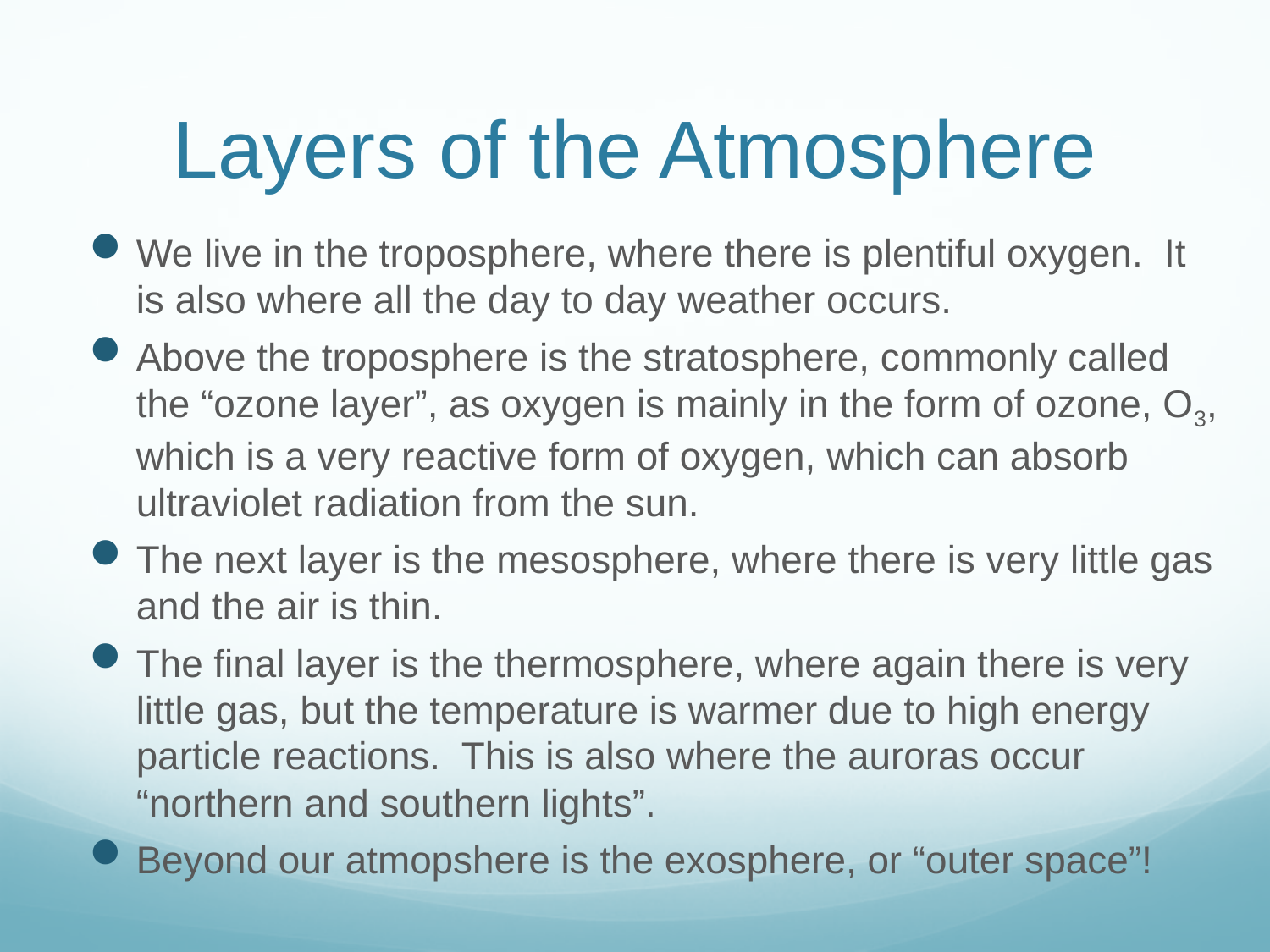

# Layers of the Atmosphere
We live in the troposphere, where there is plentiful oxygen.  It is also where all the day to day weather occurs.
Above the troposphere is the stratosphere, commonly called the “ozone layer”, as oxygen is mainly in the form of ozone, O3, which is a very reactive form of oxygen, which can absorb ultraviolet radiation from the sun.
The next layer is the mesosphere, where there is very little gas and the air is thin.
The final layer is the thermosphere, where again there is very little gas, but the temperature is warmer due to high energy particle reactions.  This is also where the auroras occur “northern and southern lights”.
Beyond our atmopshere is the exosphere, or “outer space”!